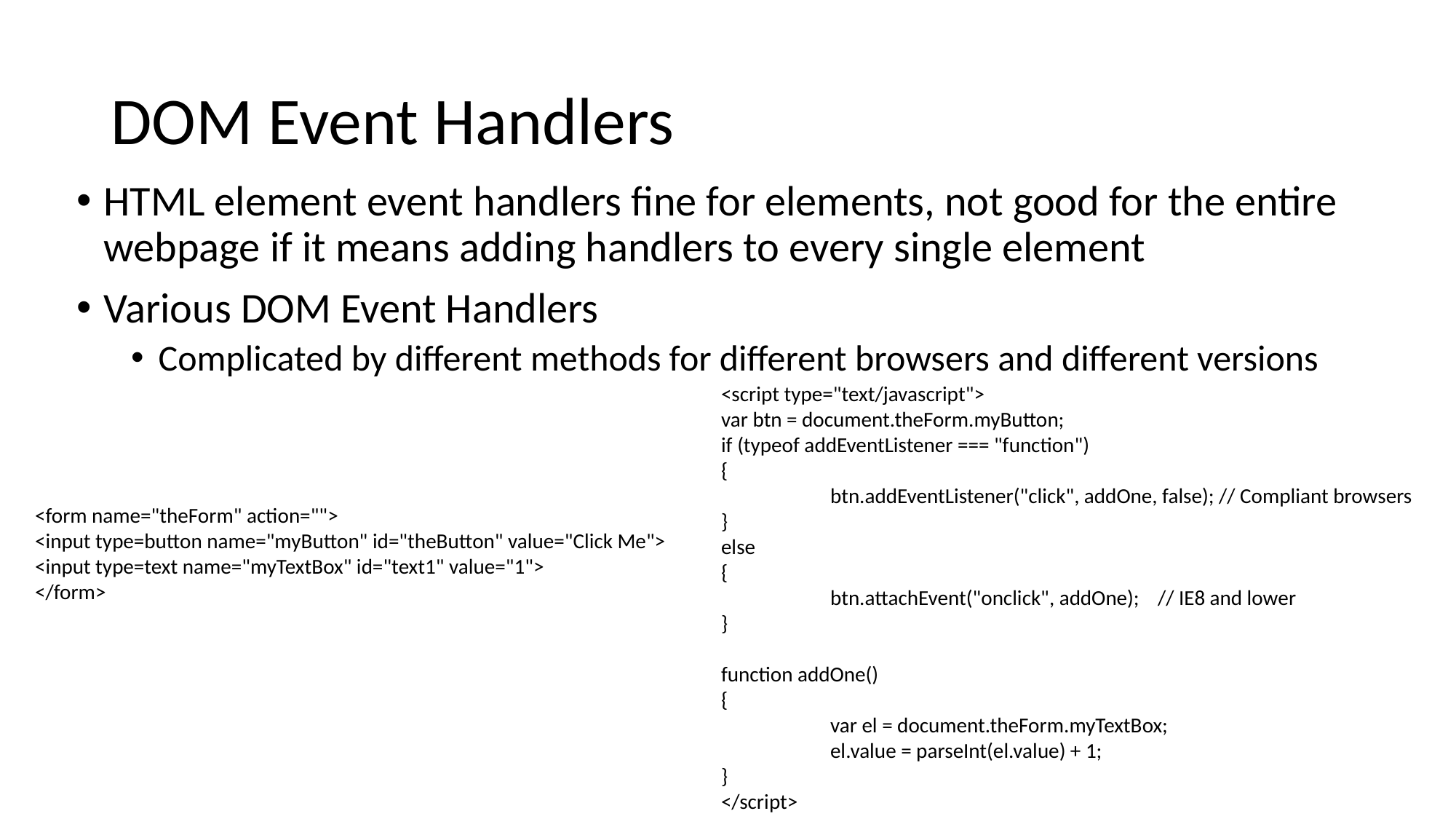

# DOM Event Handlers
HTML element event handlers fine for elements, not good for the entire webpage if it means adding handlers to every single element
Various DOM Event Handlers
Complicated by different methods for different browsers and different versions

<script type="text/javascript">
var btn = document.theForm.myButton;
if (typeof addEventListener === "function")
{
	btn.addEventListener("click", addOne, false); // Compliant browsers
}
else
{
	btn.attachEvent("onclick", addOne);	// IE8 and lower
}

function addOne()
{
	var el = document.theForm.myTextBox;
	el.value = parseInt(el.value) + 1;
}
</script>
<form name="theForm" action="">
<input type=button name="myButton" id="theButton" value="Click Me">
<input type=text name="myTextBox" id="text1" value="1">
</form>